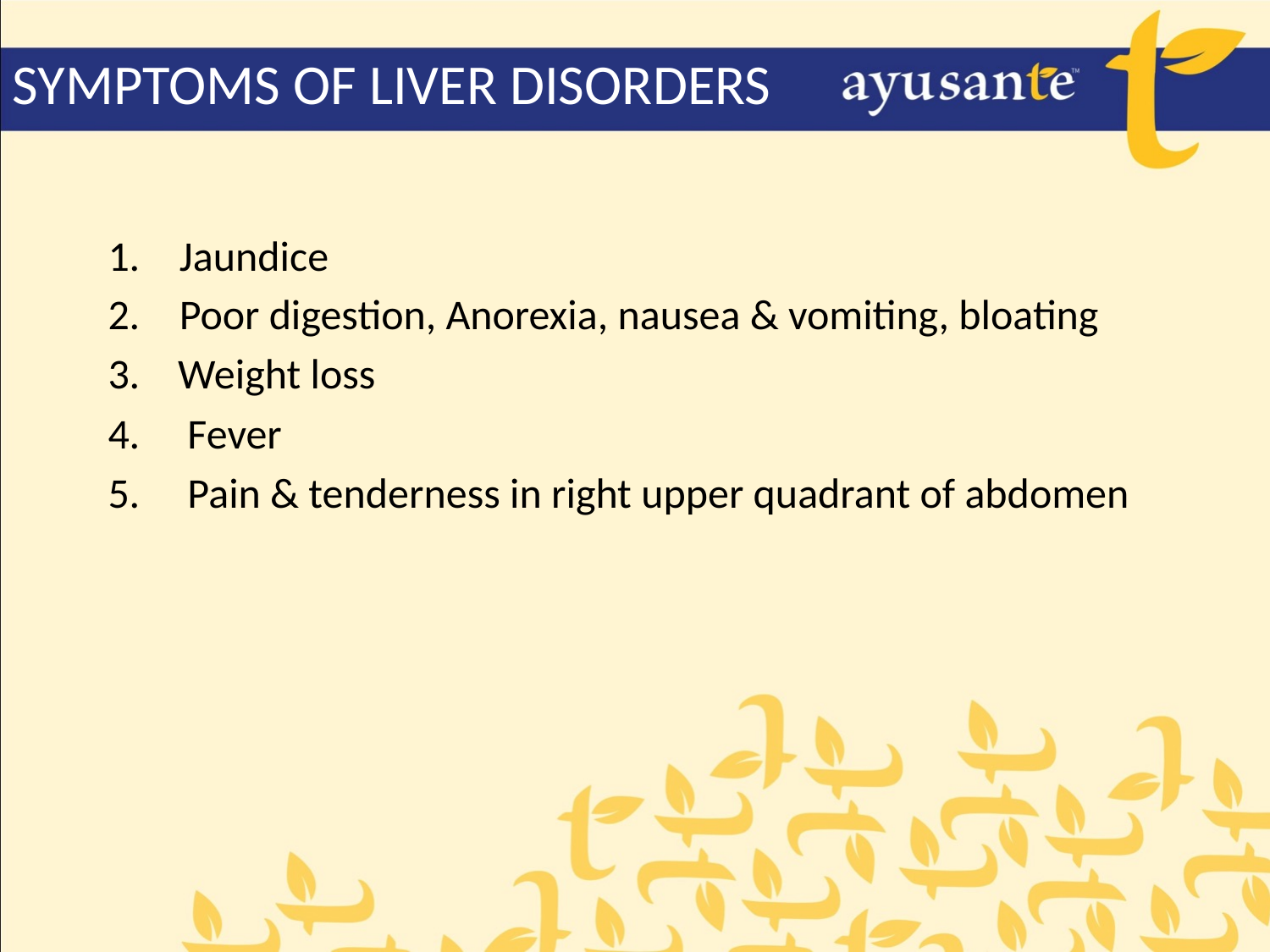

SYMPTOMS OF LIVER DISORDERS
Jaundice
Poor digestion, Anorexia, nausea & vomiting, bloating
3.    Weight loss
4.     Fever
5.     Pain & tenderness in right upper quadrant of abdomen